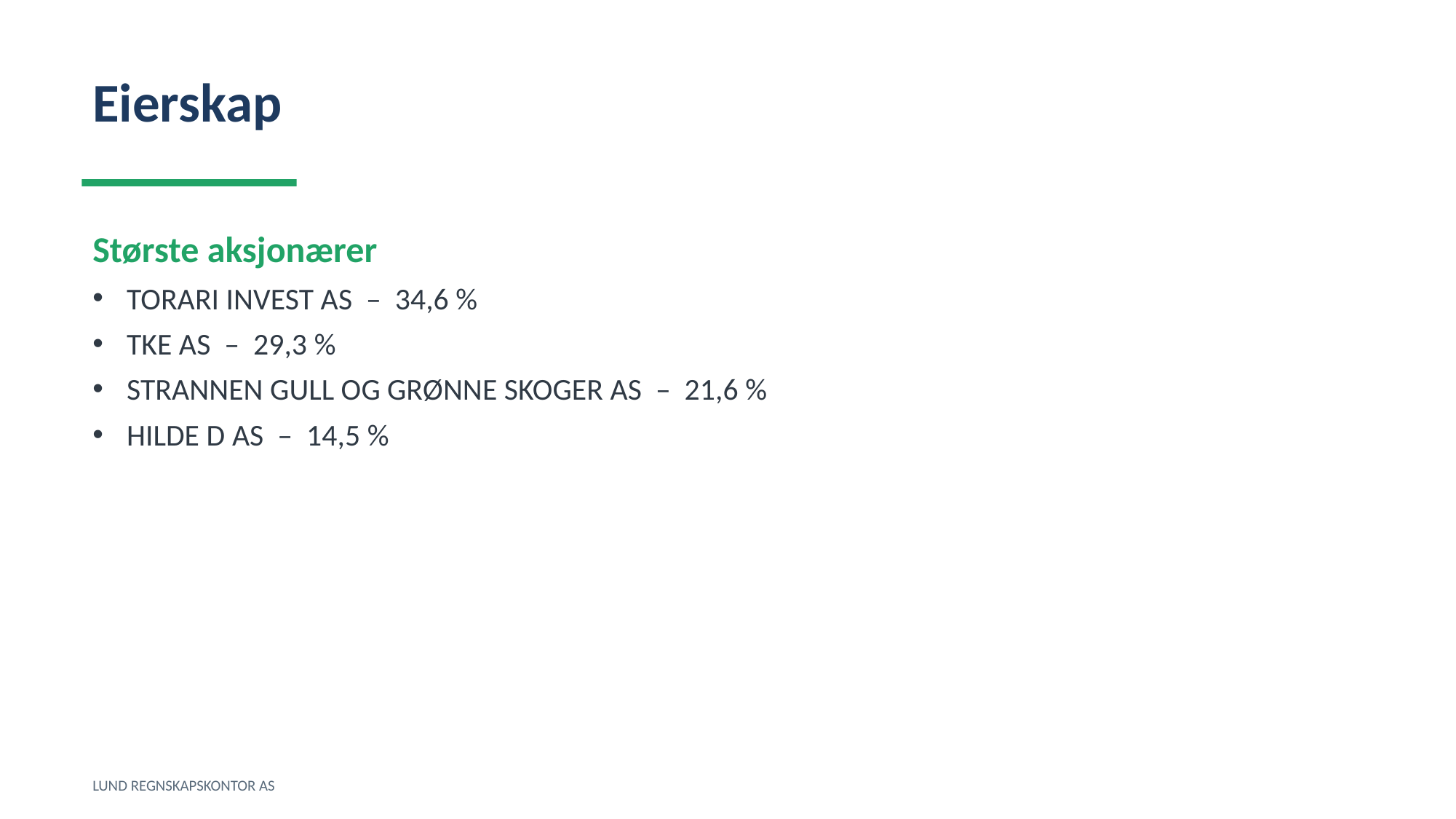

Eierskap

Største aksjonærer
TORARI INVEST AS  –  34,6 %
TKE AS  –  29,3 %
STRANNEN GULL OG GRØNNE SKOGER AS  –  21,6 %
HILDE D AS  –  14,5 %
LUND REGNSKAPSKONTOR AS